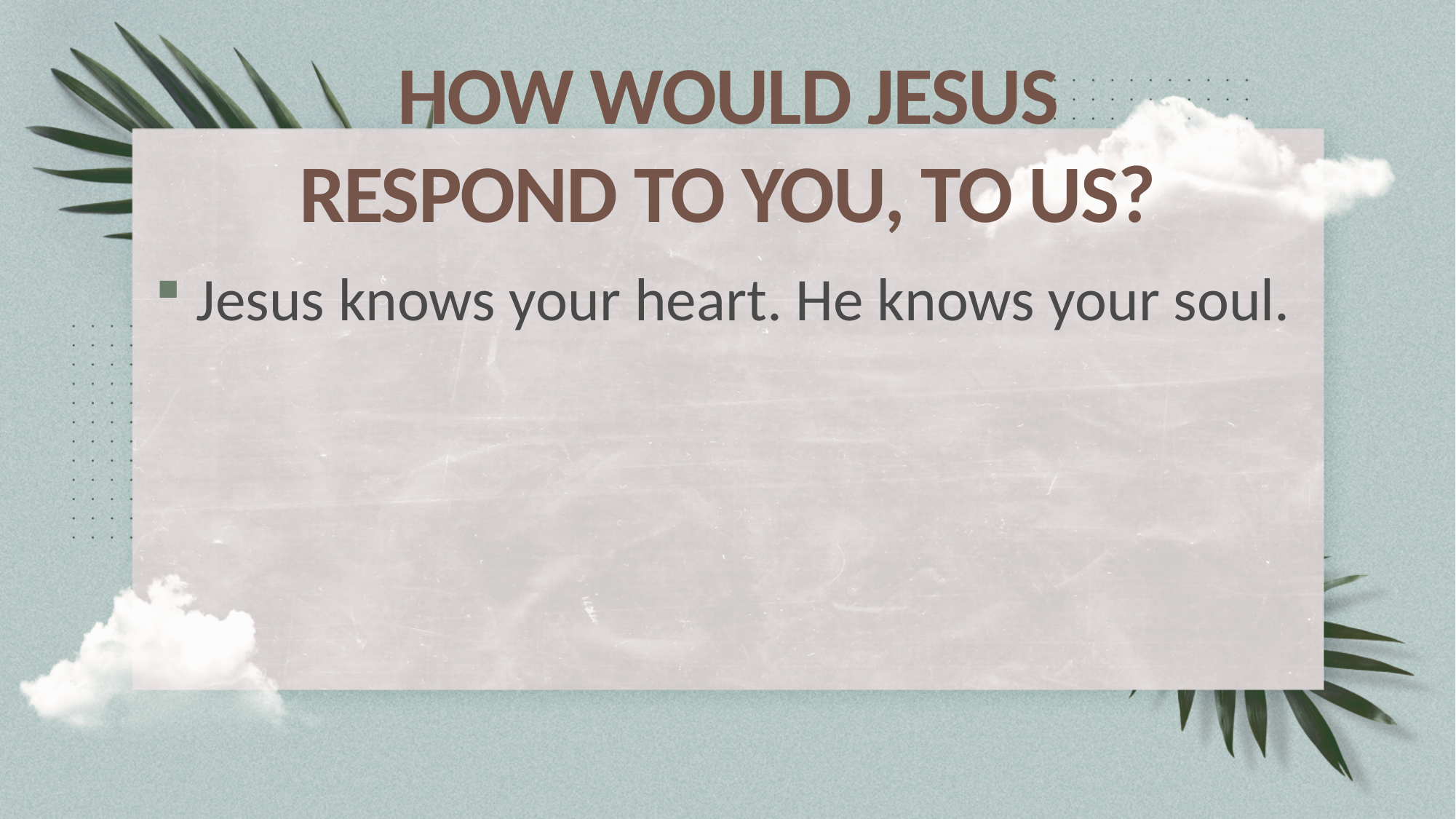

# HOW WOULD JESUS RESPOND TO YOU, TO US?
Jesus knows your heart. He knows your soul.